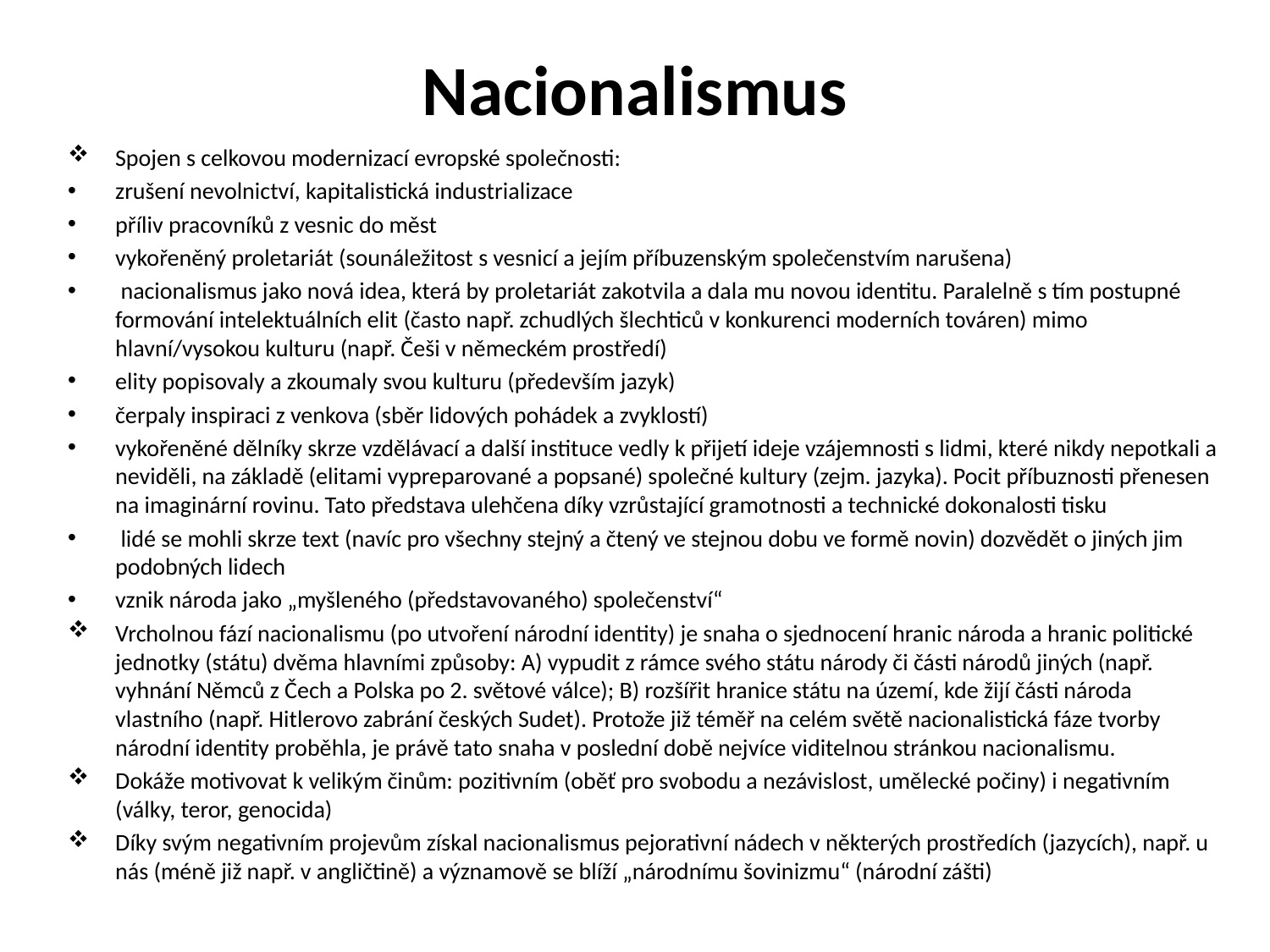

# Nacionalismus
Spojen s celkovou modernizací evropské společnosti:
zrušení nevolnictví, kapitalistická industrializace
příliv pracovníků z vesnic do měst
vykořeněný proletariát (sounáležitost s vesnicí a jejím příbuzenským společenstvím narušena)
 nacionalismus jako nová idea, která by proletariát zakotvila a dala mu novou identitu. Paralelně s tím postupné formování intelektuálních elit (často např. zchudlých šlechticů v konkurenci moderních továren) mimo hlavní/vysokou kulturu (např. Češi v německém prostředí)
elity popisovaly a zkoumaly svou kulturu (především jazyk)
čerpaly inspiraci z venkova (sběr lidových pohádek a zvyklostí)
vykořeněné dělníky skrze vzdělávací a další instituce vedly k přijetí ideje vzájemnosti s lidmi, které nikdy nepotkali a neviděli, na základě (elitami vypreparované a popsané) společné kultury (zejm. jazyka). Pocit příbuznosti přenesen na imaginární rovinu. Tato představa ulehčena díky vzrůstající gramotnosti a technické dokonalosti tisku
 lidé se mohli skrze text (navíc pro všechny stejný a čtený ve stejnou dobu ve formě novin) dozvědět o jiných jim podobných lidech
vznik národa jako „myšleného (představovaného) společenství“
Vrcholnou fází nacionalismu (po utvoření národní identity) je snaha o sjednocení hranic národa a hranic politické jednotky (státu) dvěma hlavními způsoby: A) vypudit z rámce svého státu národy či části národů jiných (např. vyhnání Němců z Čech a Polska po 2. světové válce); B) rozšířit hranice státu na území, kde žijí části národa vlastního (např. Hitlerovo zabrání českých Sudet). Protože již téměř na celém světě nacionalistická fáze tvorby národní identity proběhla, je právě tato snaha v poslední době nejvíce viditelnou stránkou nacionalismu.
Dokáže motivovat k velikým činům: pozitivním (oběť pro svobodu a nezávislost, umělecké počiny) i negativním (války, teror, genocida)
Díky svým negativním projevům získal nacionalismus pejorativní nádech v některých prostředích (jazycích), např. u nás (méně již např. v angličtině) a významově se blíží „národnímu šovinizmu“ (národní zášti)